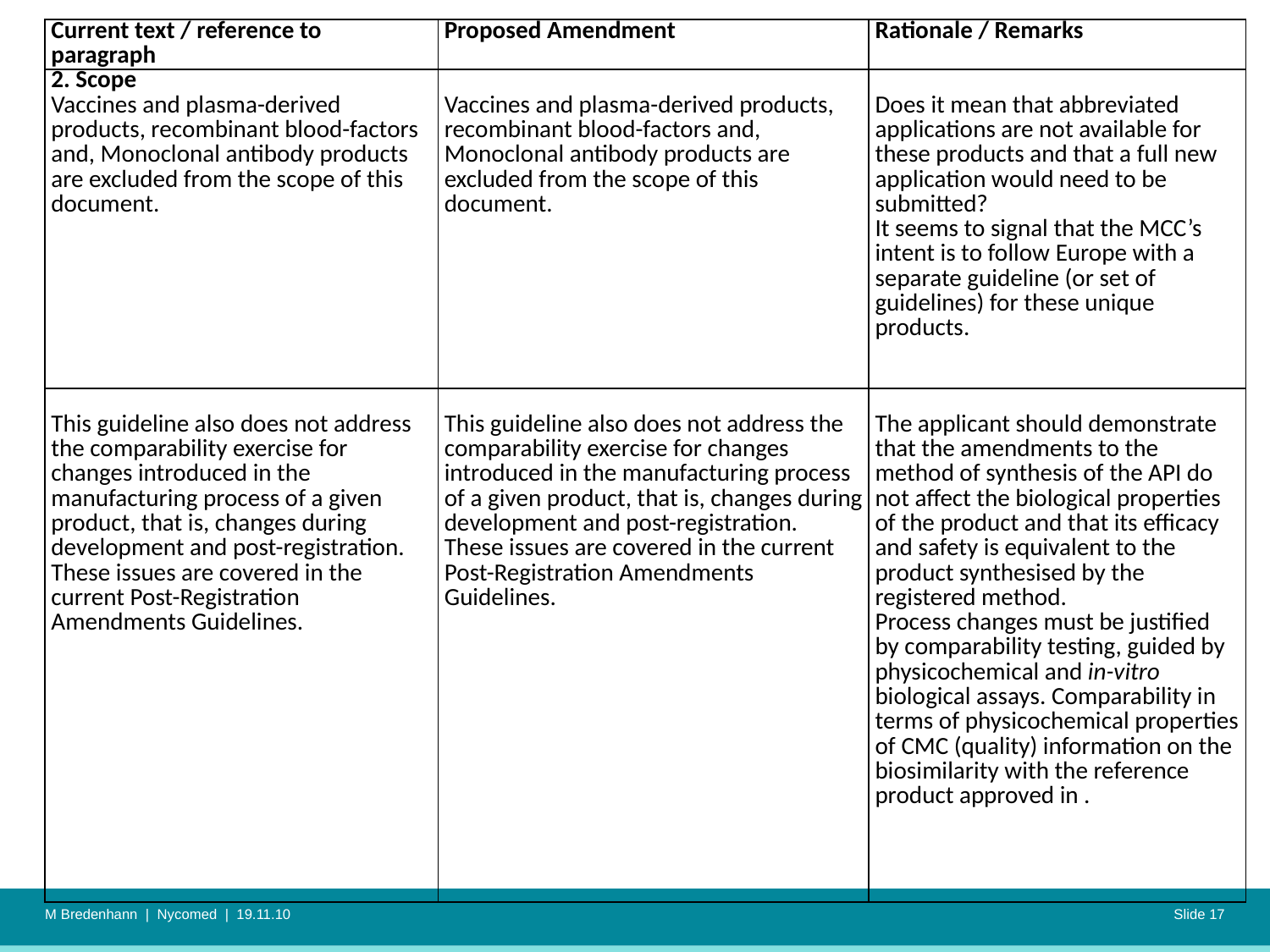

| Current text / reference to paragraph | Proposed Amendment | Rationale / Remarks |
| --- | --- | --- |
| 2. Scope Vaccines and plasma-derived products, recombinant blood-factors and, Monoclonal antibody products are excluded from the scope of this document. | Vaccines and plasma-derived products, recombinant blood-factors and, Monoclonal antibody products are excluded from the scope of this document. | Does it mean that abbreviated applications are not available for these products and that a full new application would need to be submitted? It seems to signal that the MCC’s intent is to follow Europe with a separate guideline (or set of guidelines) for these unique products. |
| This guideline also does not address the comparability exercise for changes introduced in the manufacturing process of a given product, that is, changes during development and post-registration. These issues are covered in the current Post-Registration Amendments Guidelines. | This guideline also does not address the comparability exercise for changes introduced in the manufacturing process of a given product, that is, changes during development and post-registration. These issues are covered in the current Post-Registration Amendments Guidelines. | The applicant should demonstrate that the amendments to the method of synthesis of the API do not affect the biological properties of the product and that its efficacy and safety is equivalent to the product synthesised by the registered method. Process changes must be justified by comparability testing, guided by physicochemical and in-vitro biological assays. Comparability in terms of physicochemical properties of CMC (quality) information on the biosimilarity with the reference product approved in . |
M Bredenhann  |  Nycomed  |  19.11.10
Slide 17